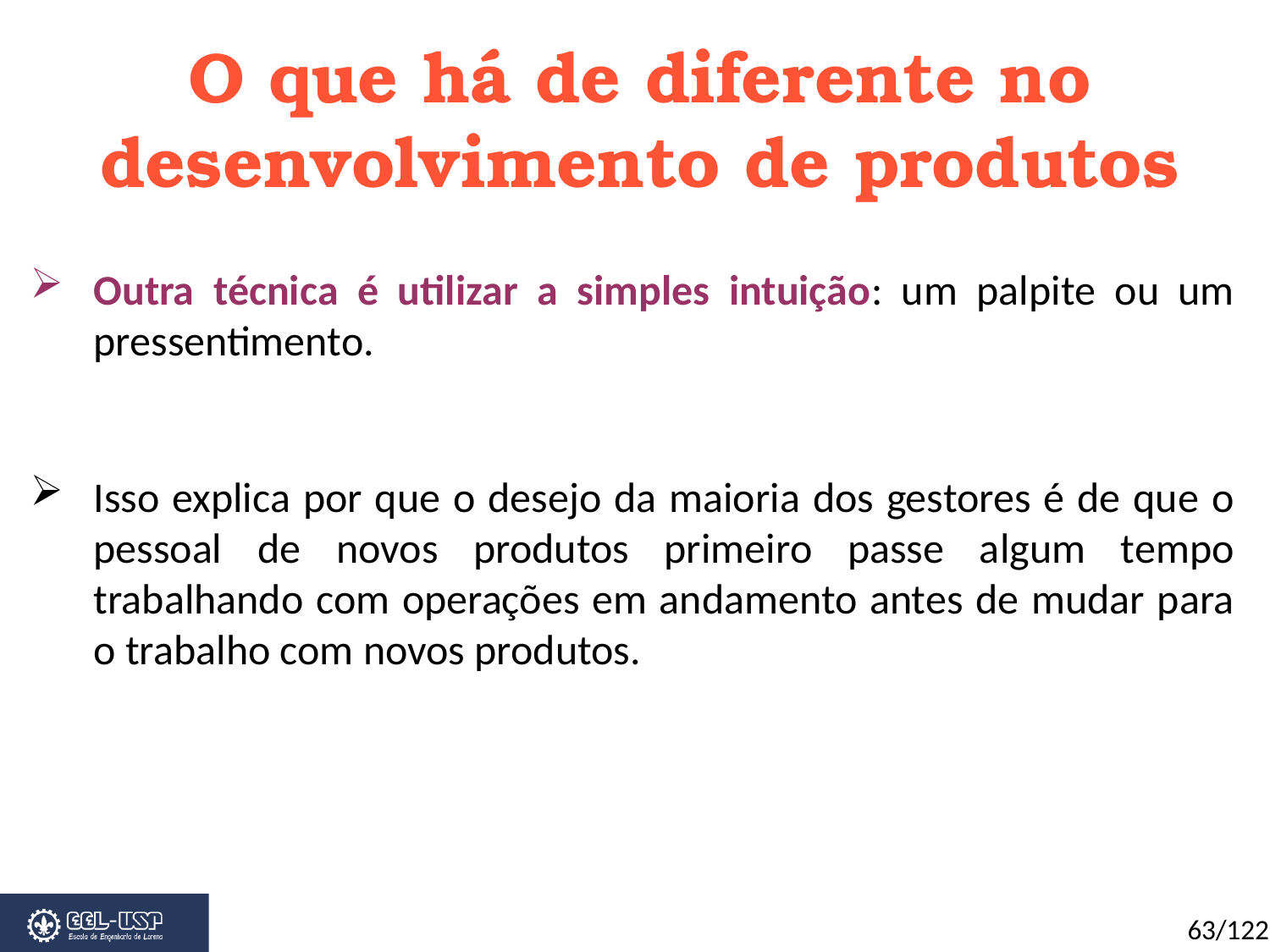

O que há de diferente no desenvolvimento de produtos
Outra técnica é utilizar a simples intuição: um palpite ou um pressentimento.

Isso explica por que o desejo da maioria dos gestores é de que o pessoal de novos produtos primeiro passe algum tempo trabalhando com operações em andamento antes de mudar para o trabalho com novos produtos.
63/122